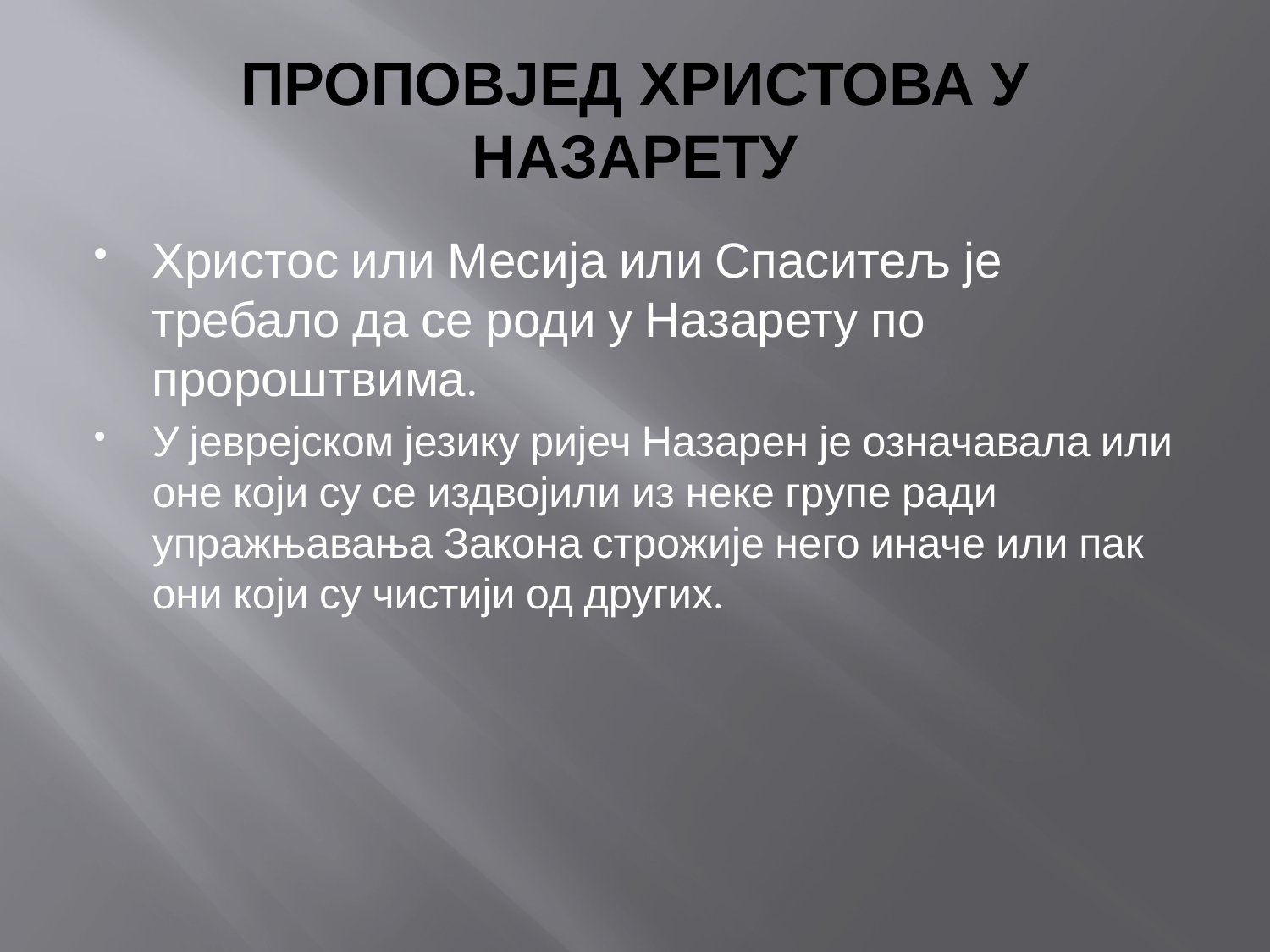

# ПРОПОВЈЕД ХРИСТОВА У НАЗАРЕТУ
Христос или Месија или Спаситељ је требало да се роди у Назарету по пророштвима.
У јеврејском језику ријеч Назарен је означавала или оне који су се издвојили из неке групе ради упражњавања Закона строжије него иначе или пак они који су чистији од других.